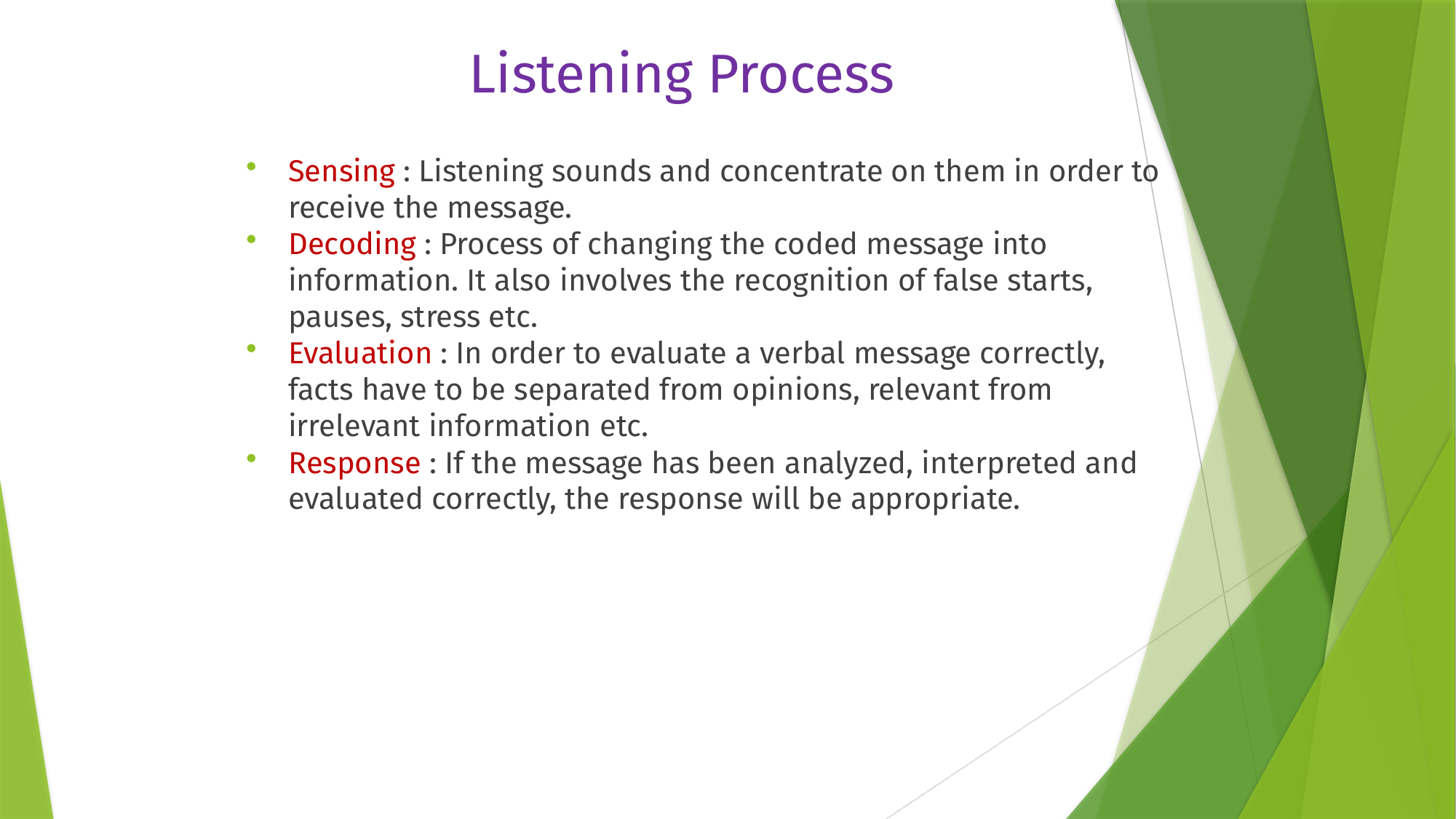

# Listening Process
Sensing : Listening sounds and concentrate on them in order to receive the message.
Decoding : Process of changing the coded message into information. It also involves the recognition of false starts, pauses, stress etc.
Evaluation : In order to evaluate a verbal message correctly, facts have to be separated from opinions, relevant from irrelevant information etc.
Response : If the message has been analyzed, interpreted and evaluated correctly, the response will be appropriate.